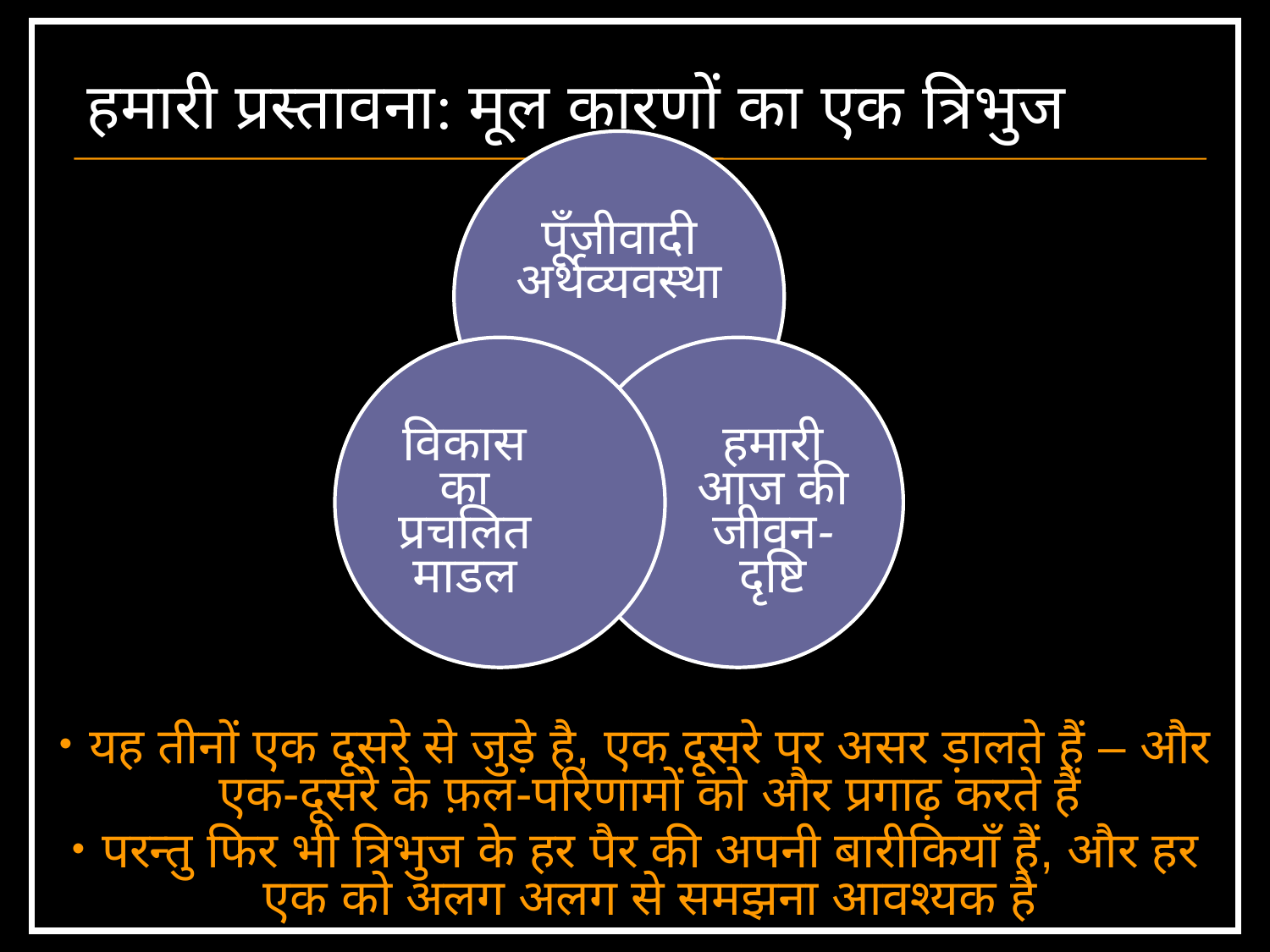

# हमारी प्रस्तावना: मूल कारणों का एक त्रिभुज
पूँजीवादी अर्थव्यवस्था
हमारी आज की जीवन-दृष्टि
विकास का प्रचलित माडल
यह तीनों एक दूसरे से जुड़े है, एक दूसरे पर असर ड़ालते हैं – और एक-दूसरे के फ़ल-परिणामों को और प्रगाढ़ करते हैं
परन्तु फिर भी त्रिभुज के हर पैर की अपनी बारीकियाँ हैं, और हर एक को अलग अलग से समझना आवश्यक है